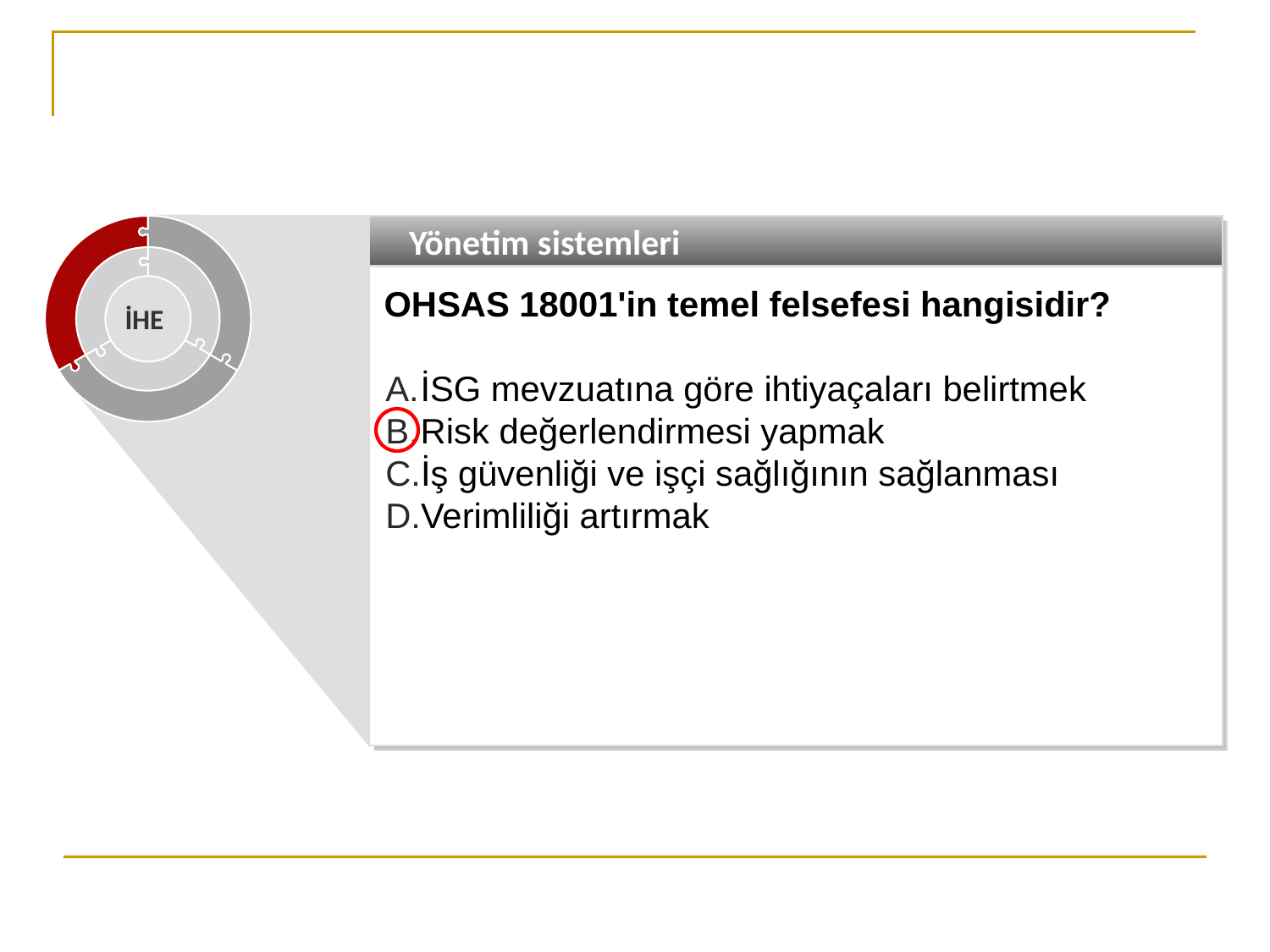

Yönetim sistemleri
OHSAS 18001'in temel felsefesi hangisidir?

İSG mevzuatına göre ihtiyaçaları belirtmek
Risk değerlendirmesi yapmak
İş güvenliği ve işçi sağlığının sağlanması
Verimliliği artırmak
İHE